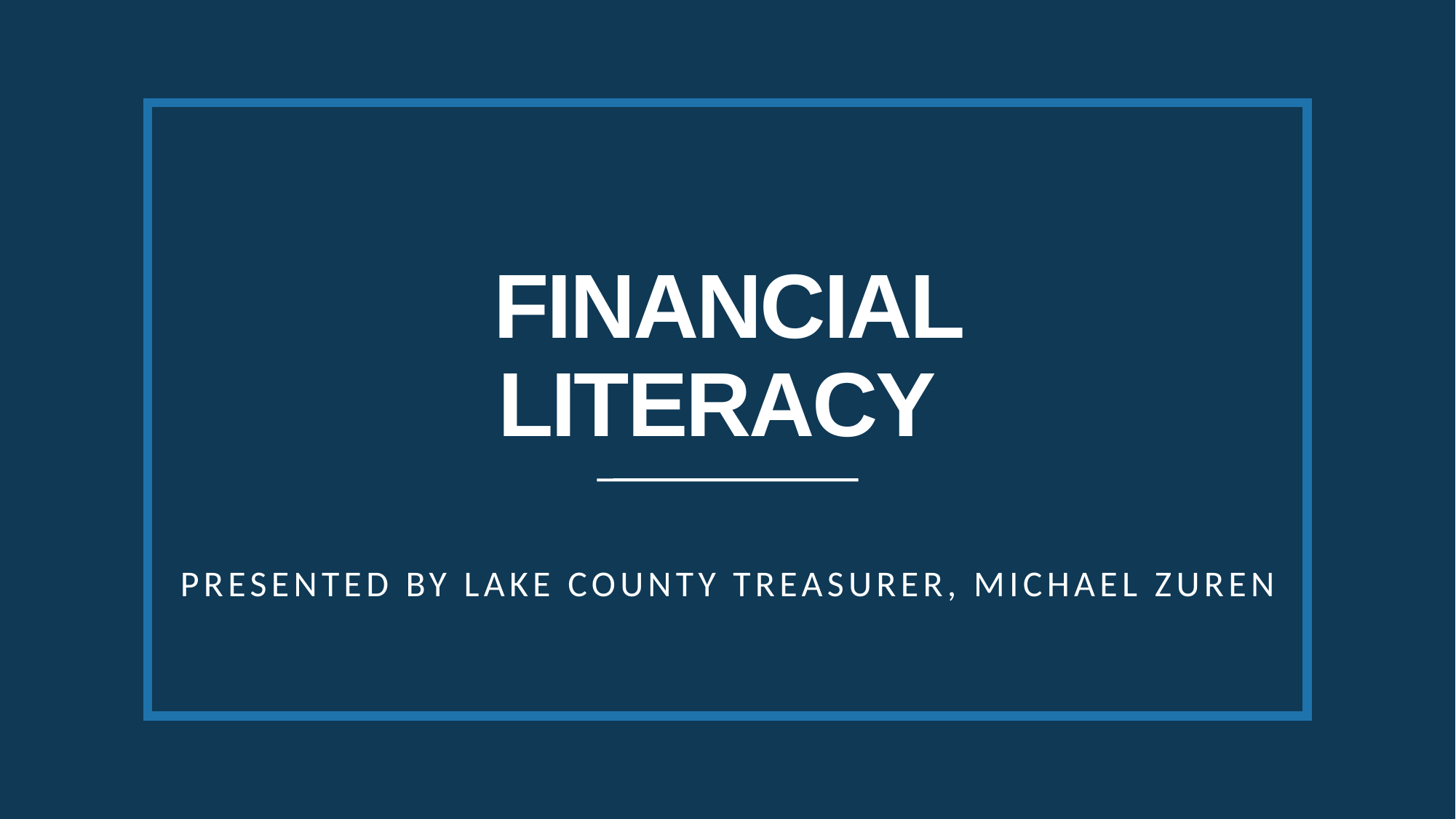

# FINANCIAL LITERACY

PRESENTED BY LAKE COUNTY TREASURER, MICHAEL ZUREN